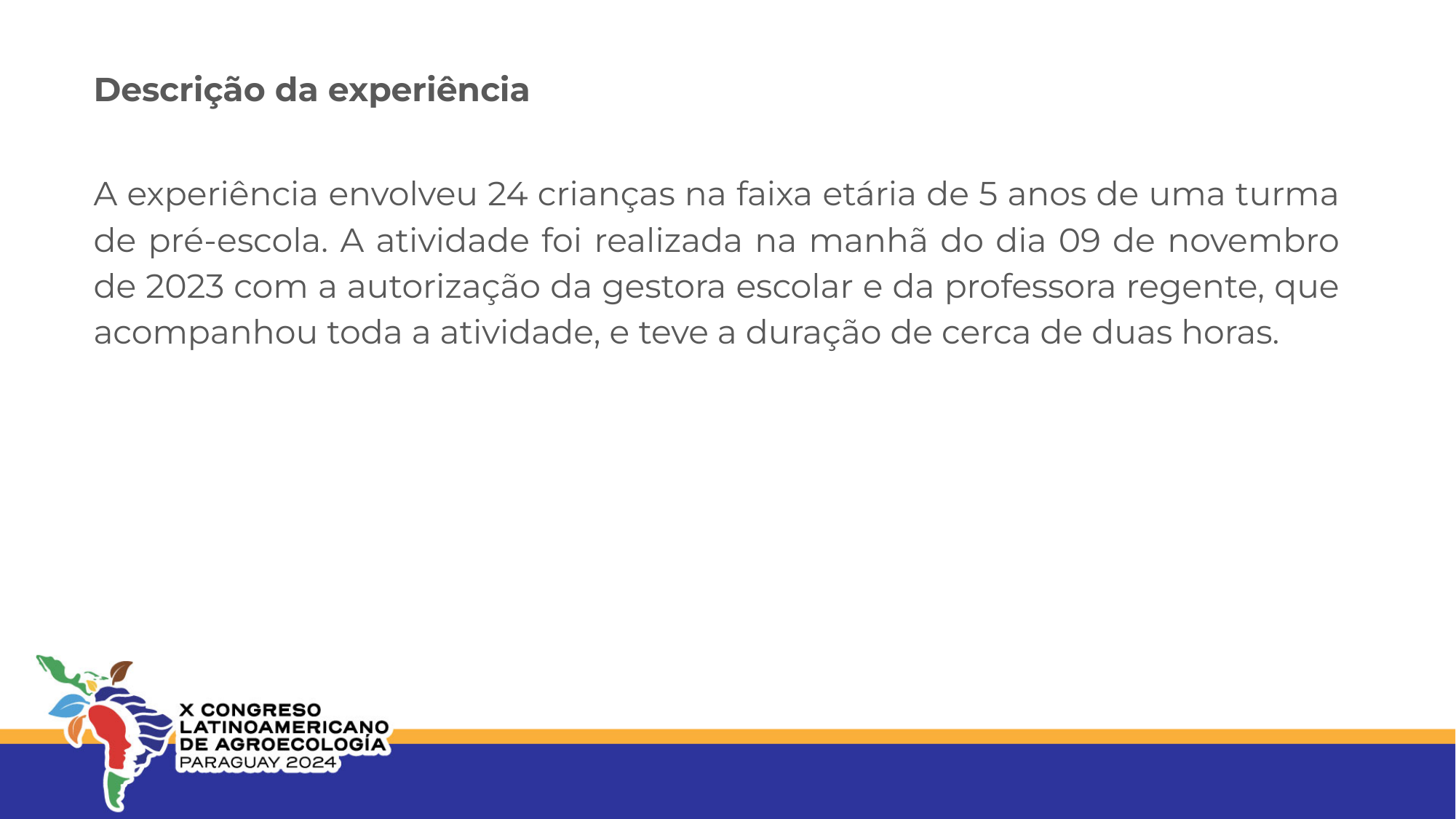

Descrição da experiência

A experiência envolveu 24 crianças na faixa etária de 5 anos de uma turma de pré-escola. A atividade foi realizada na manhã do dia 09 de novembro de 2023 com a autorização da gestora escolar e da professora regente, que acompanhou toda a atividade, e teve a duração de cerca de duas horas.